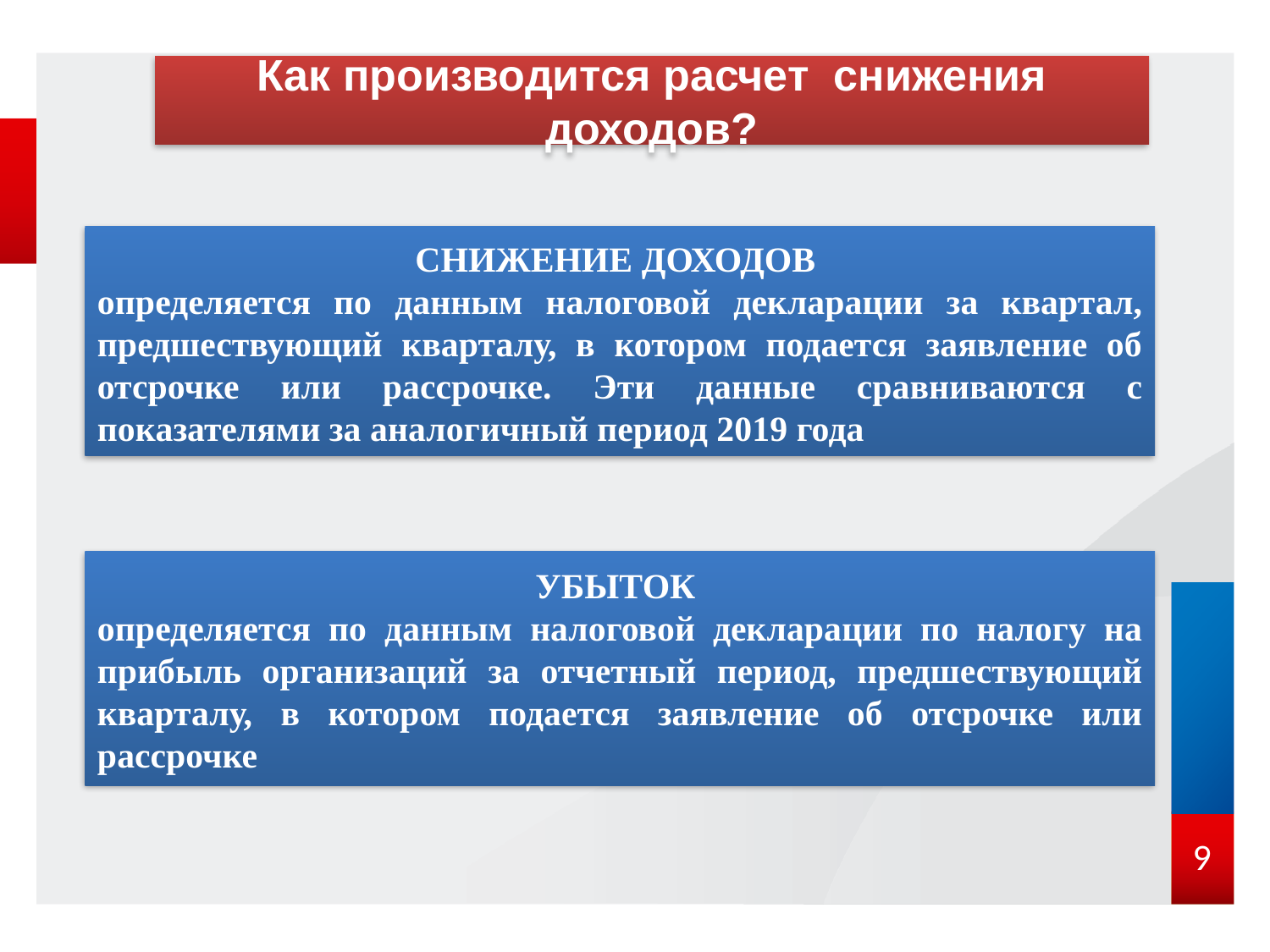

# Как производится расчет  снижения доходов?

СНИЖЕНИЕ ДОХОДОВ
определяется по данным налоговой декларации за квартал, предшествующий кварталу, в котором подается заявление об отсрочке или рассрочке. Эти данные сравниваются с показателями за аналогичный период 2019 года

УБЫТОК
определяется по данным налоговой декларации по налогу на прибыль организаций за отчетный период, предшествующий кварталу, в котором подается заявление об отсрочке или рассрочке

9